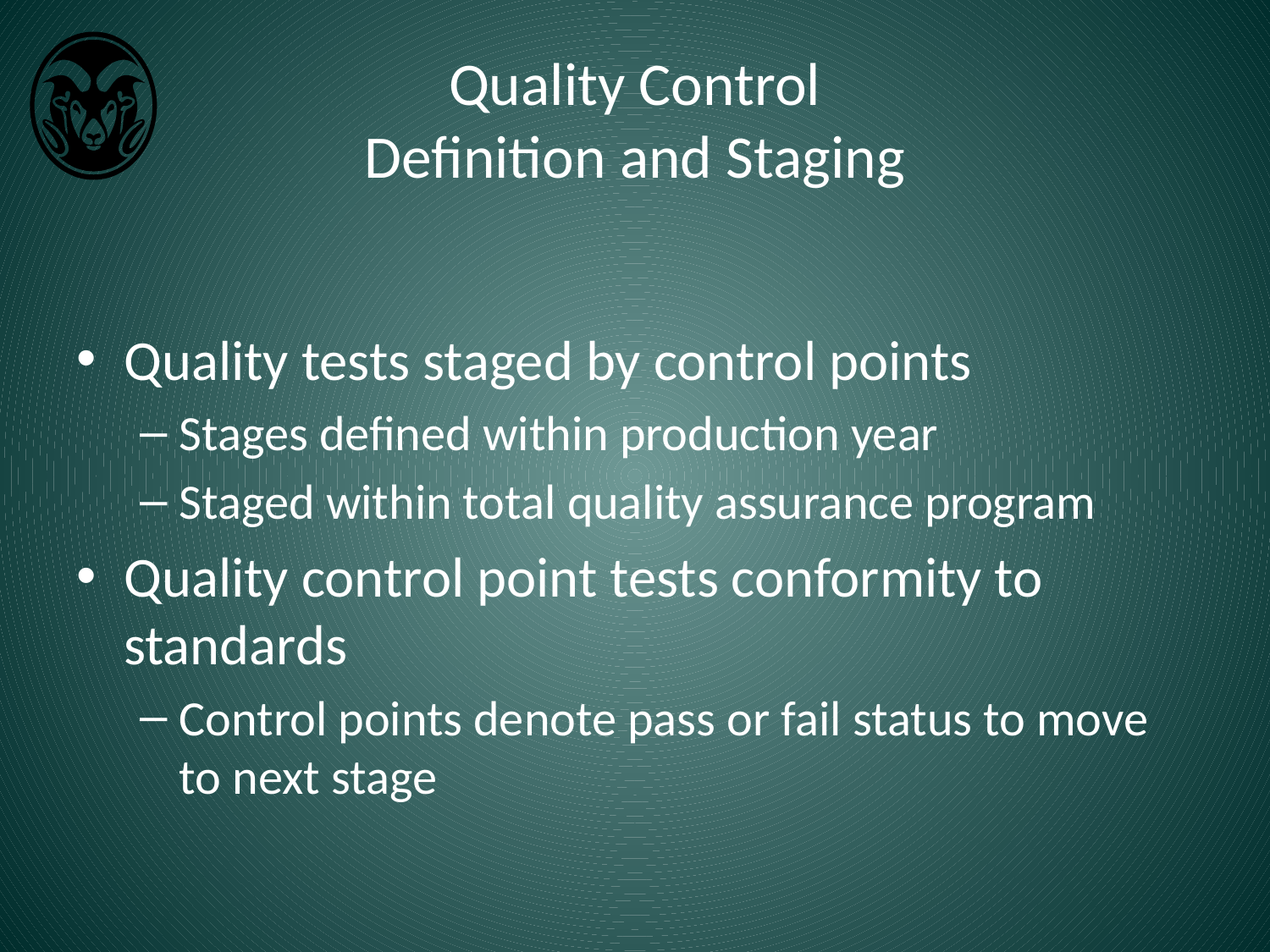

# Quality Control Definition and Staging
Quality tests staged by control points
Stages defined within production year
Staged within total quality assurance program
Quality control point tests conformity to standards
Control points denote pass or fail status to move to next stage